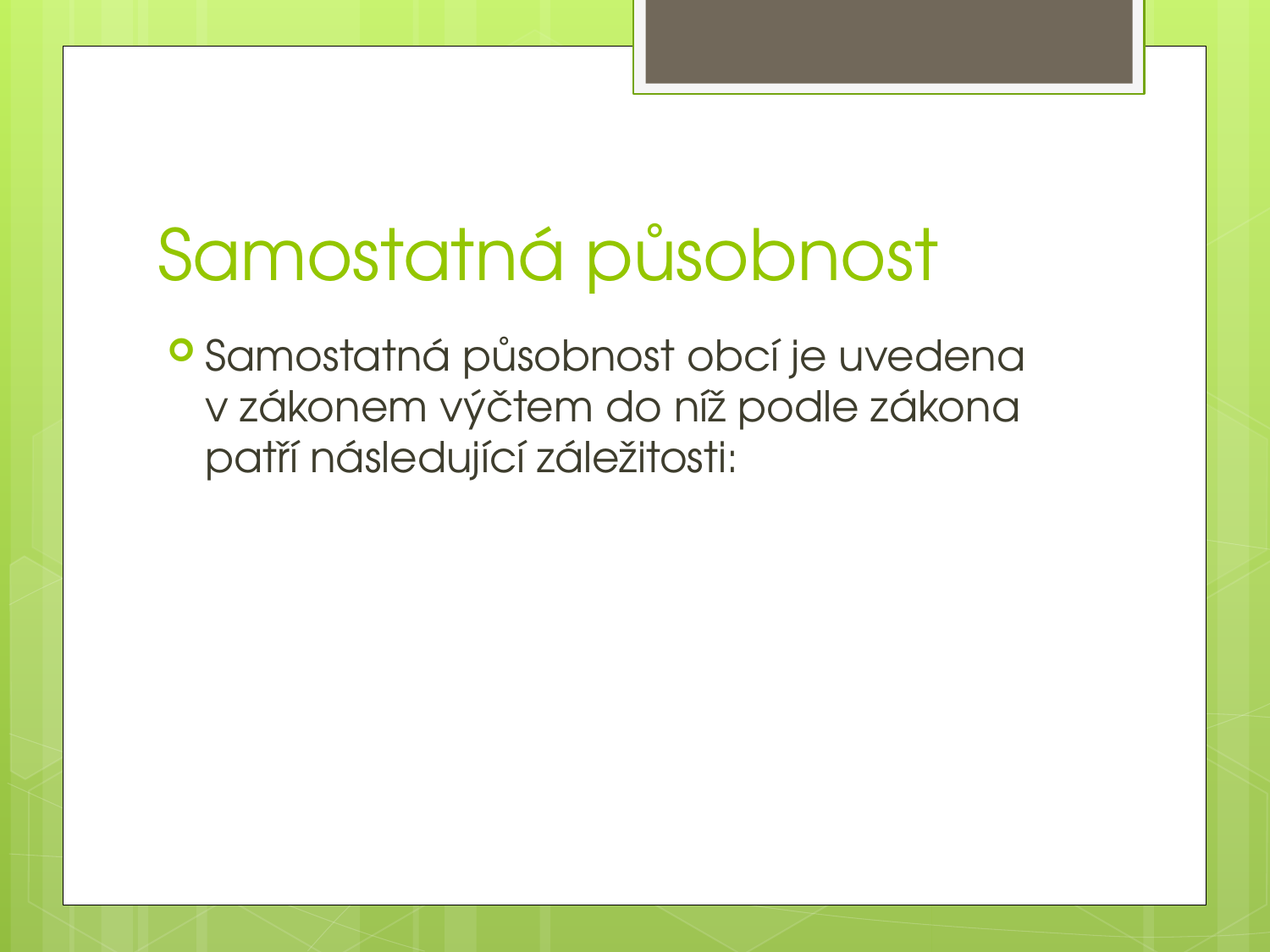

# Samostatná působnost
Samostatná působnost obcí je uvedena v zákonem výčtem do níž podle zákona patří následující záležitosti: